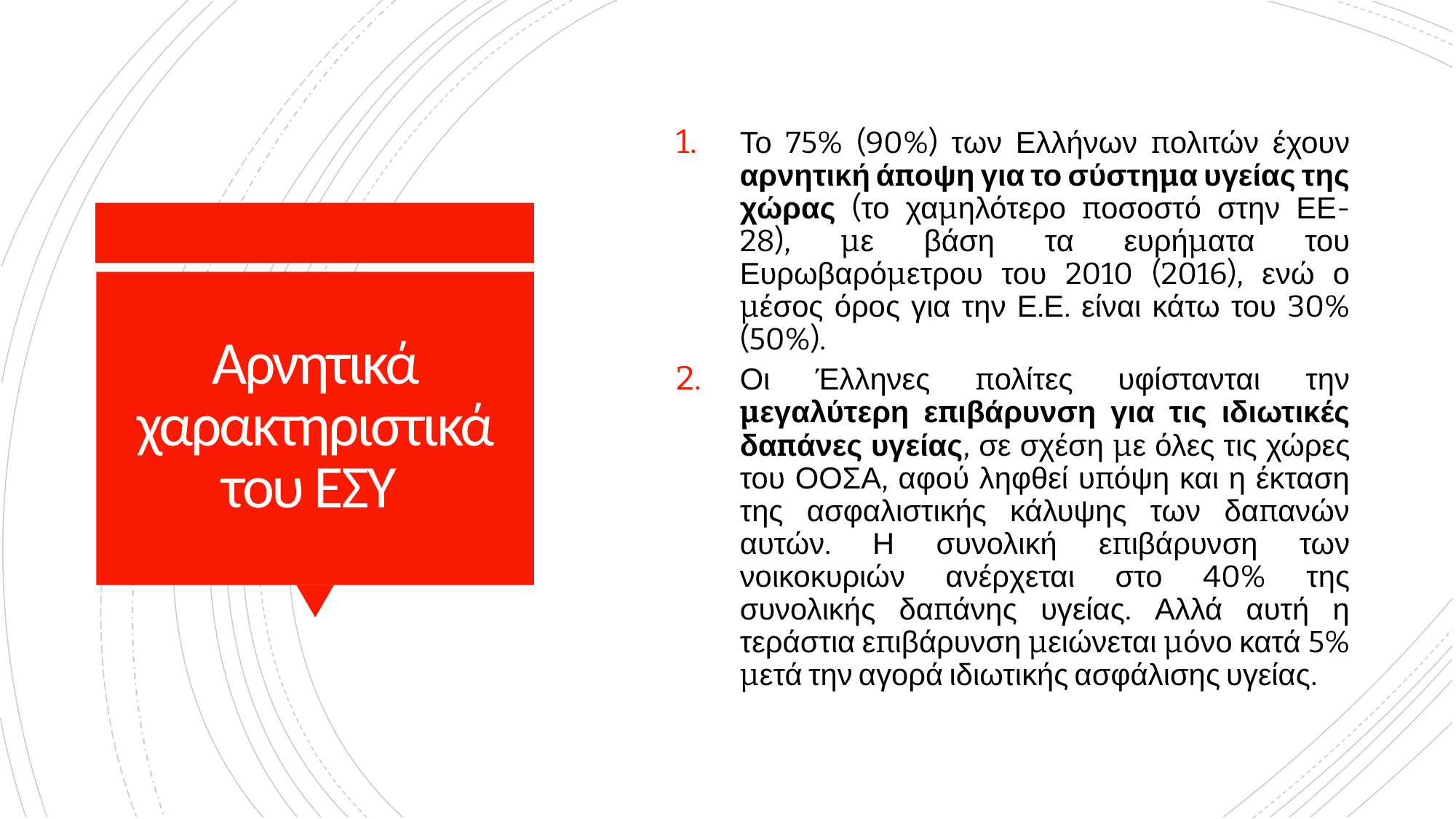

Το 75% (90%) των Ελλήνων πολιτών έχουν αρνητική άποψη για το σύστημα υγείας της χώρας (το χαμηλότερο ποσοστό στην ΕΕ-28), με βάση τα ευρήματα του Ευρωβαρόμετρου του 2010 (2016), ενώ ο μέσος όρος για την Ε.Ε. είναι κάτω του 30% (50%).
Οι Έλληνες πολίτες υφίστανται την μεγαλύτερη επιβάρυνση για τις ιδιωτικές δαπάνες υγείας, σε σχέση με όλες τις χώρες του ΟΟΣΑ, αφού ληφθεί υπόψη και η έκταση της ασφαλιστικής κάλυψης των δαπανών αυτών. Η συνολική επιβάρυνση των νοικοκυριών ανέρχεται στο 40% της συνολικής δαπάνης υγείας. Αλλά αυτή η τεράστια επιβάρυνση μειώνεται μόνο κατά 5% μετά την αγορά ιδιωτικής ασφάλισης υγείας.
Αρνητικά χαρακτηριστικά του ΕΣΥ